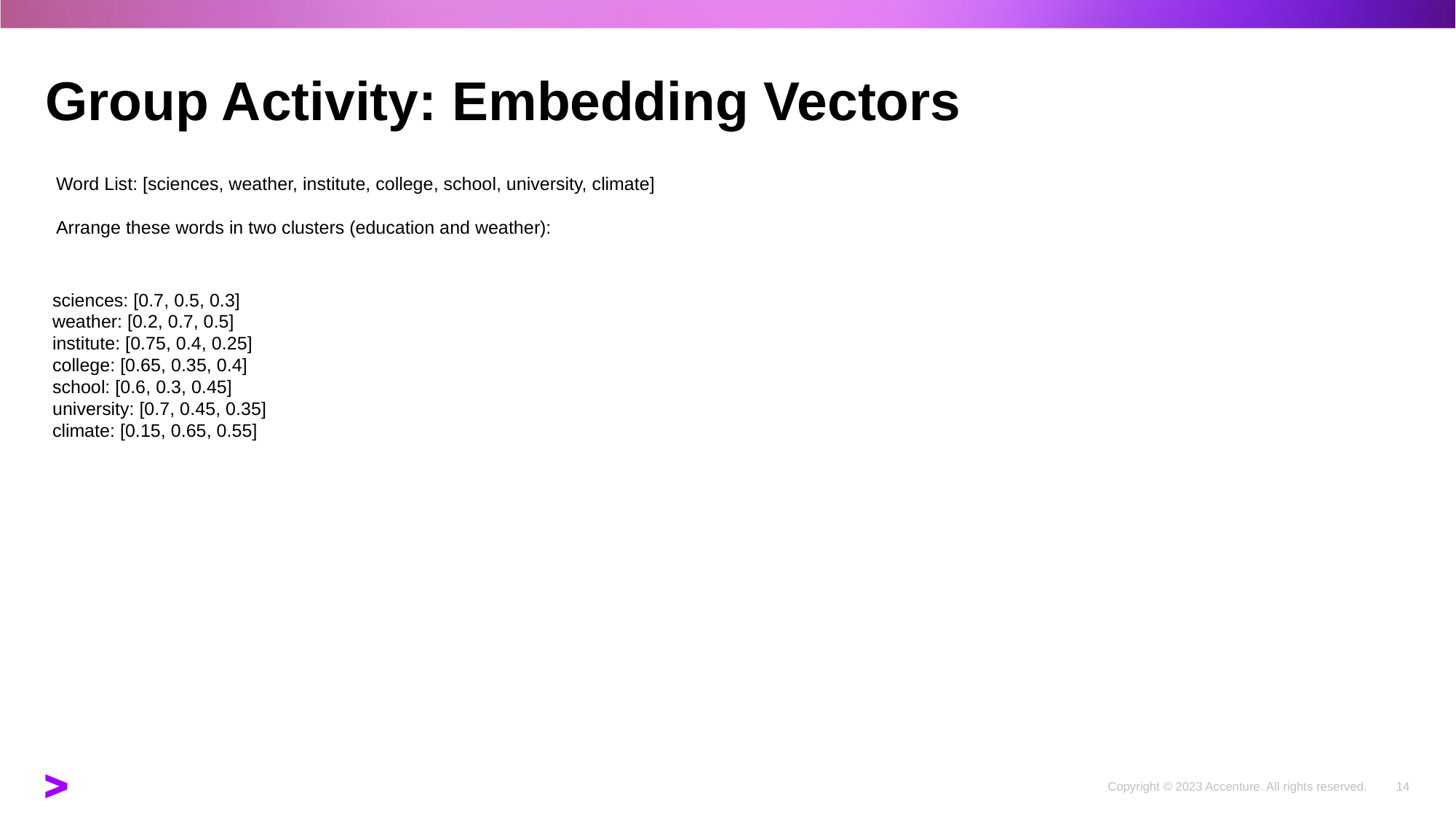

# Group Activity: Embedding Vectors
Word List: [sciences, weather, institute, college, school, university, climate]

Arrange these words in two clusters (education and weather):
sciences: [0.7, 0.5, 0.3]
weather: [0.2, 0.7, 0.5]
institute: [0.75, 0.4, 0.25]
college: [0.65, 0.35, 0.4]
school: [0.6, 0.3, 0.45]
university: [0.7, 0.45, 0.35]
climate: [0.15, 0.65, 0.55]